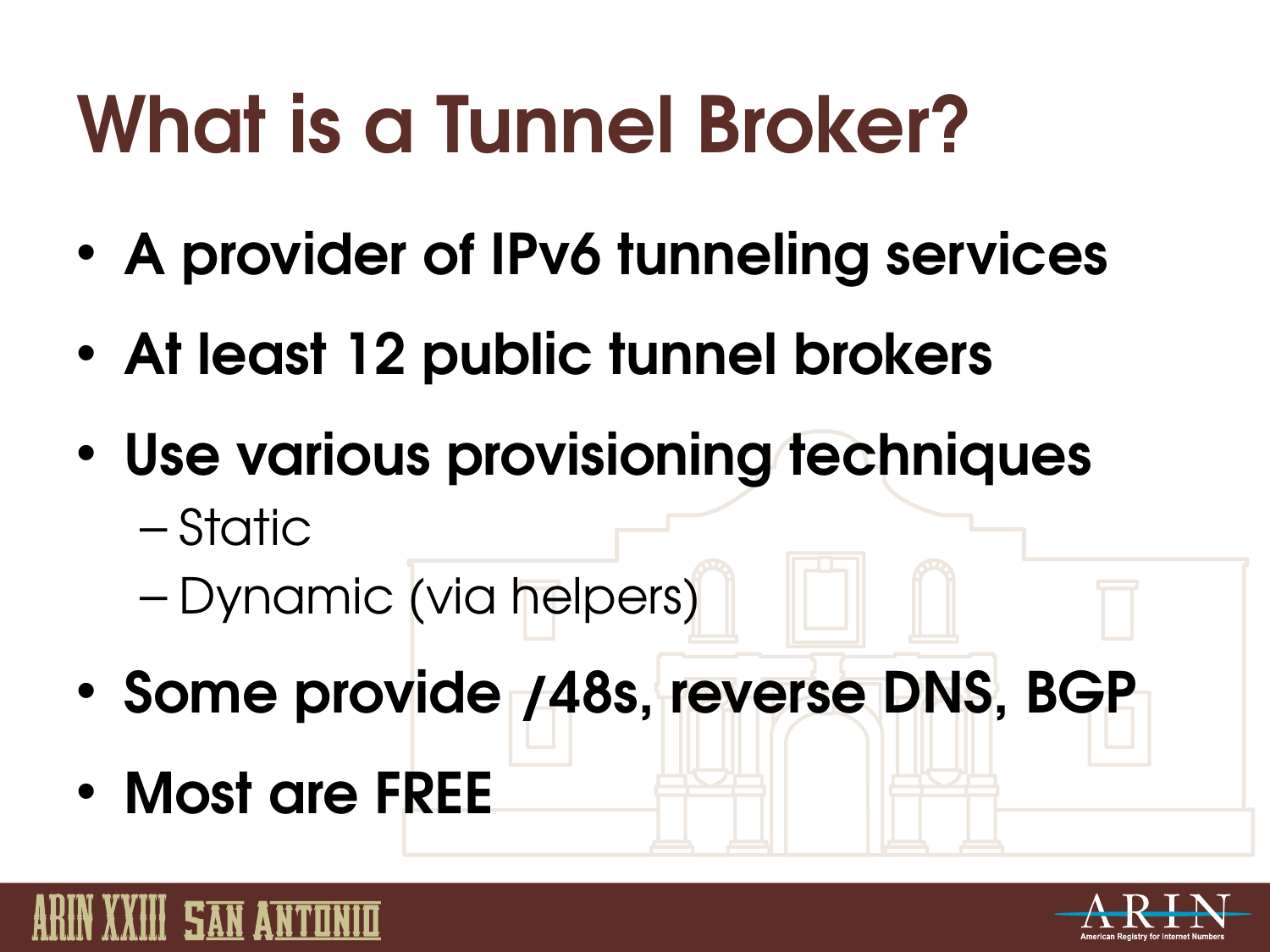

# What is a Tunnel Broker?
A provider of IPv6 tunneling services
At least 12 public tunnel brokers
Use various provisioning techniques
Static
Dynamic (via helpers)
Some provide /48s, reverse DNS, BGP
Most are FREE